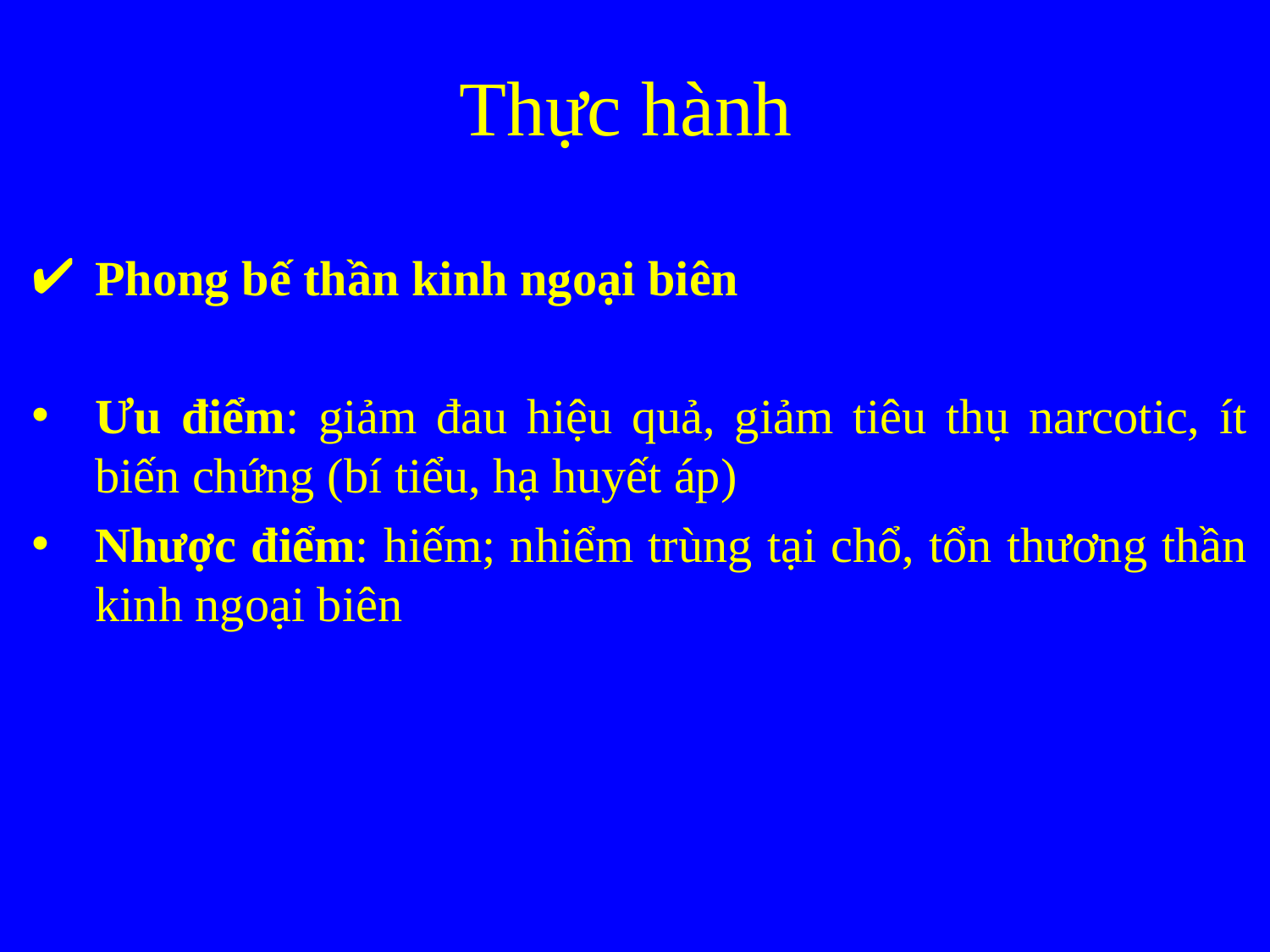

# Thực hành
Phong bế thần kinh ngoại biên

Ưu điểm: giảm đau hiệu quả, giảm tiêu thụ narcotic, ít biến chứng (bí tiểu, hạ huyết áp)
Nhược điểm: hiếm; nhiểm trùng tại chổ, tổn thương thần kinh ngoại biên